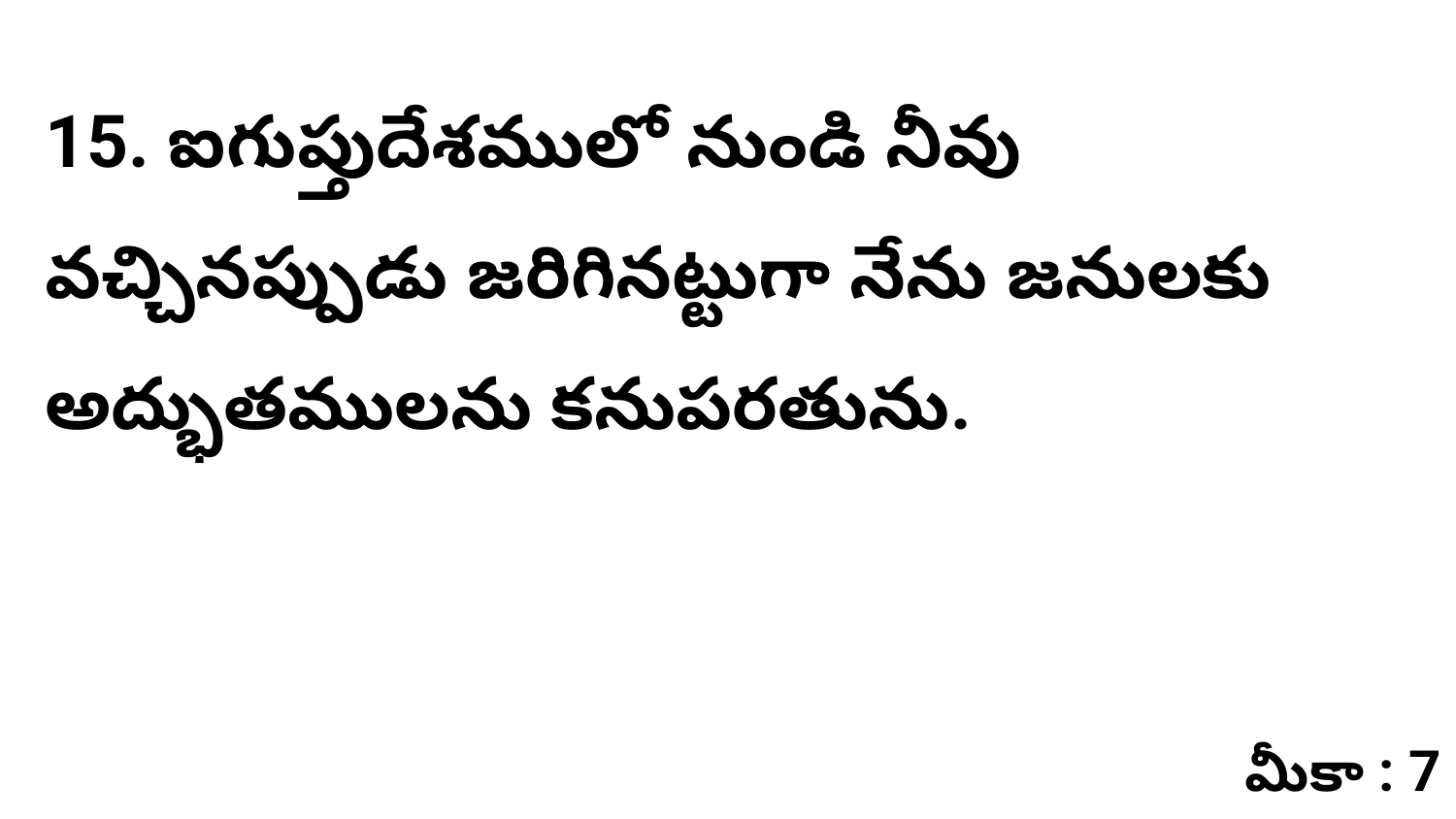

15. ఐగుప్తుదేశములో నుండి నీవు వచ్చినప్పుడు జరిగినట్టుగా నేను జనులకు అద్భుతములను కనుపరతును.
మీకా : 7